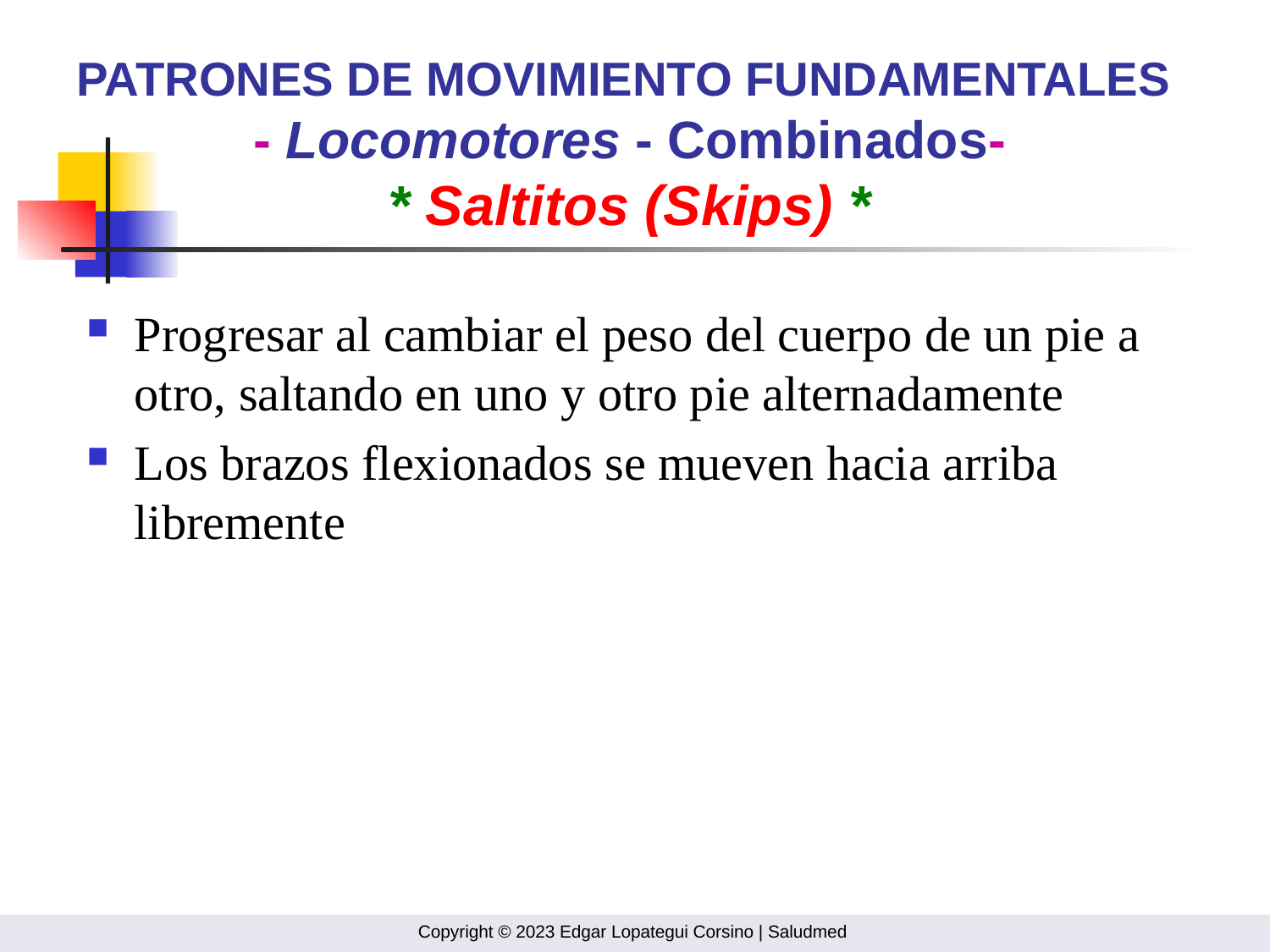

# PATRONES DE MOVIMIENTO FUNDAMENTALES  - Locomotores - Combinados- * Saltitos (Skips) *
Progresar al cambiar el peso del cuerpo de un pie a otro, saltando en uno y otro pie alternadamente
Los brazos flexionados se mueven hacia arriba libremente